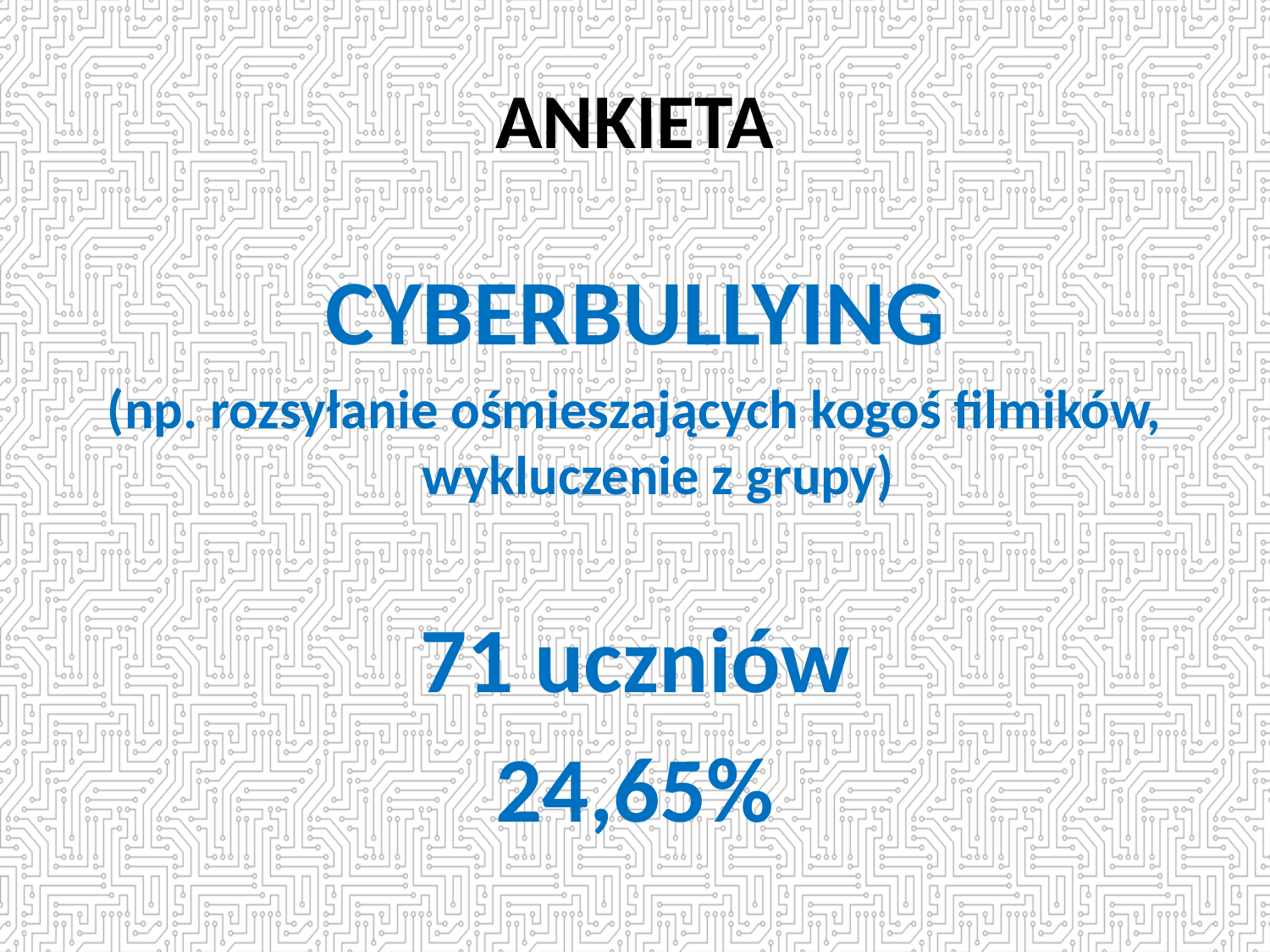

# ANKIETA
CYBERBULLYING
(np. rozsyłanie ośmieszających kogoś filmików, wykluczenie z grupy)

71 uczniów
24,65%